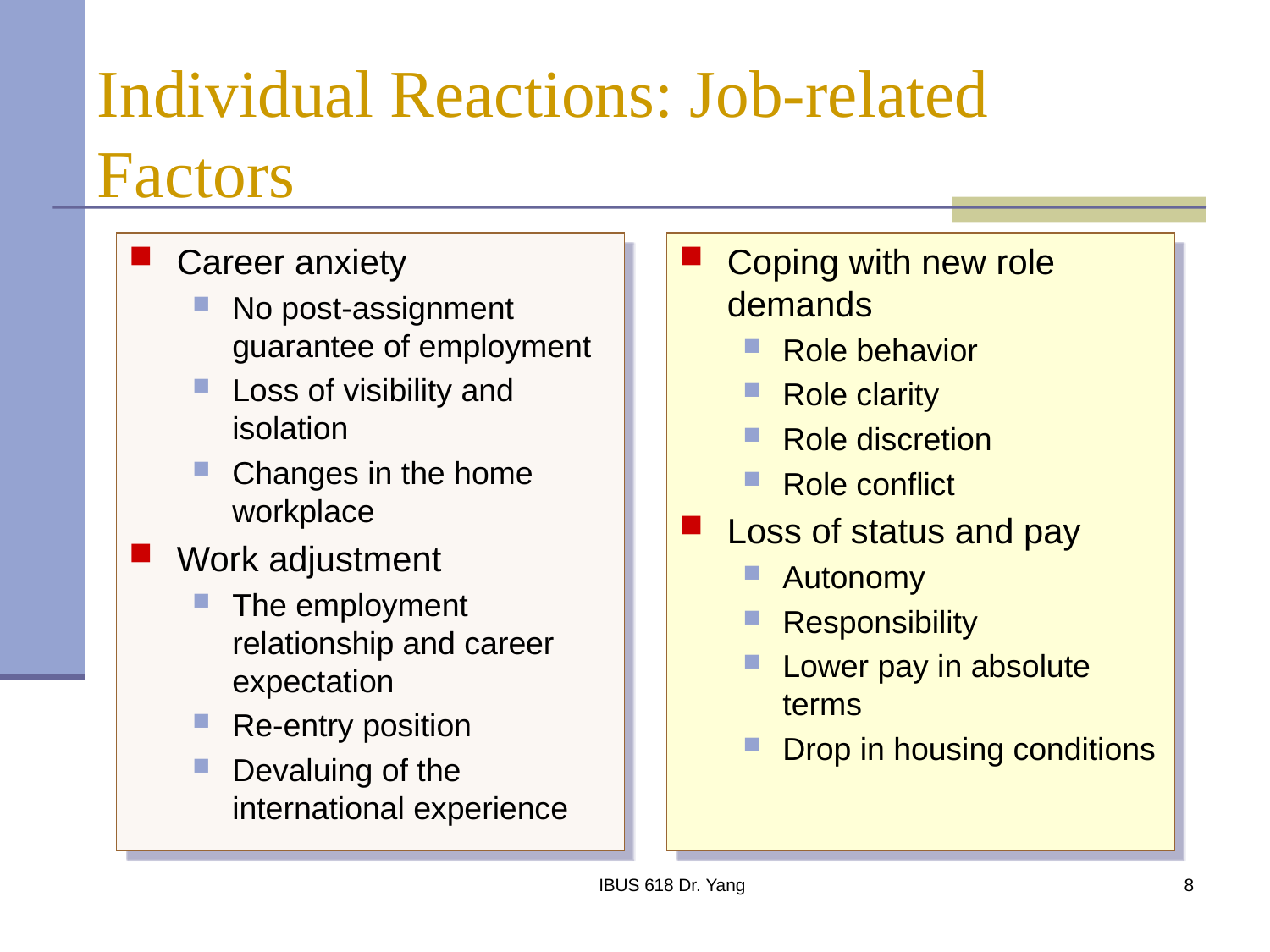

# Individual Reactions: Job-related Factors
Career anxiety
No post-assignment guarantee of employment
Loss of visibility and isolation
Changes in the home workplace
Work adjustment
The employment relationship and career expectation
Re-entry position
Devaluing of the international experience
Coping with new role demands
Role behavior
Role clarity
Role discretion
Role conflict
Loss of status and pay
Autonomy
Responsibility
Lower pay in absolute terms
Drop in housing conditions

IBUS 618 Dr. Yang
8